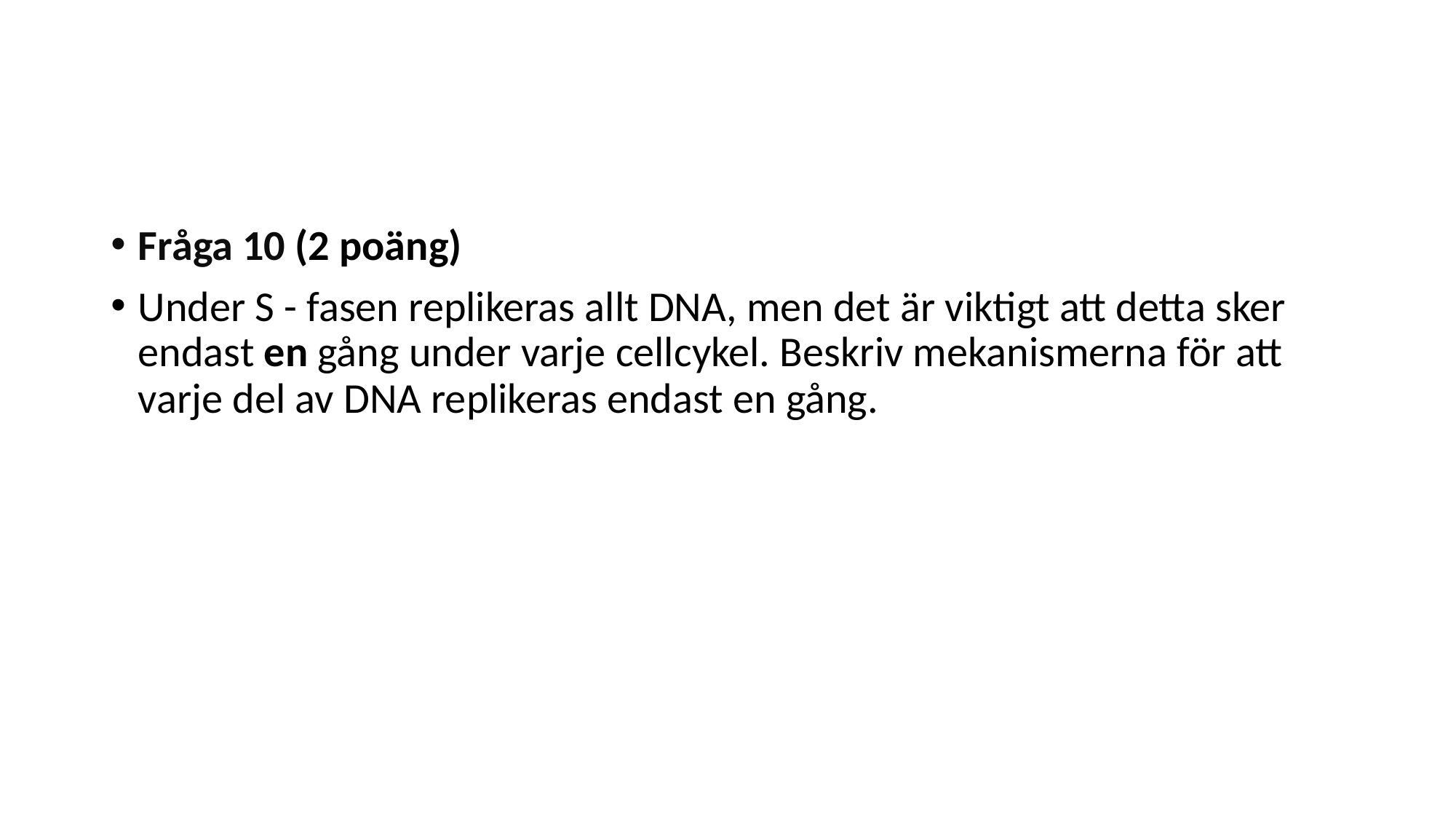

#
Fråga 10 (2 poäng)
Under S - fasen replikeras allt DNA, men det är viktigt att detta sker endast en gång under varje cellcykel. Beskriv mekanismerna för att varje del av DNA replikeras endast en gång.